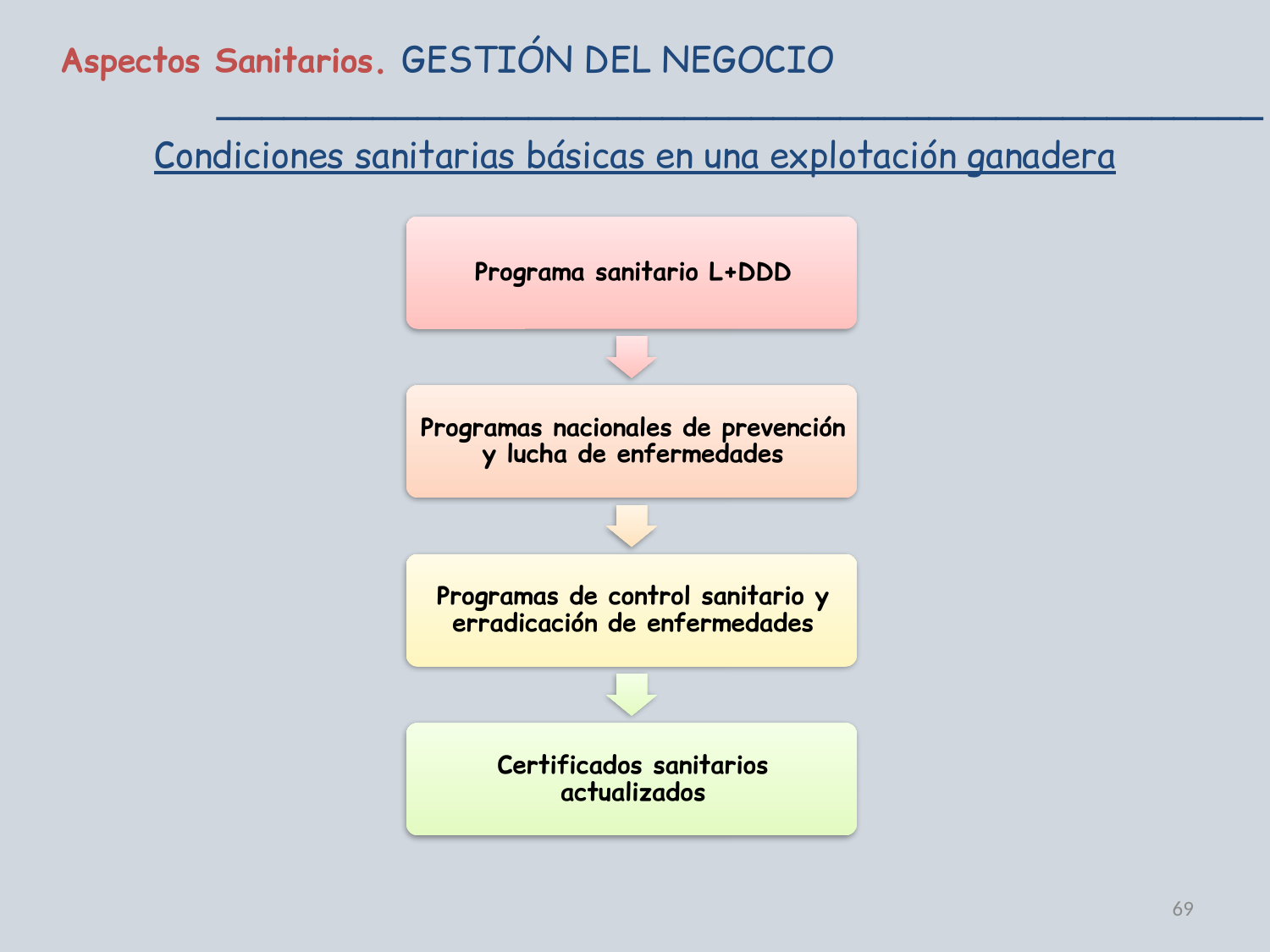

Aspectos Sanitarios. GESTIÓN DEL NEGOCIO                                                _______________________________________________

Condiciones sanitarias básicas en una explotación ganadera

Programa sanitario L+DDD

Programas nacionales de prevención y lucha de enfermedades

Programas de control sanitario y erradicación de enfermedades

Certificados sanitarios actualizados
69